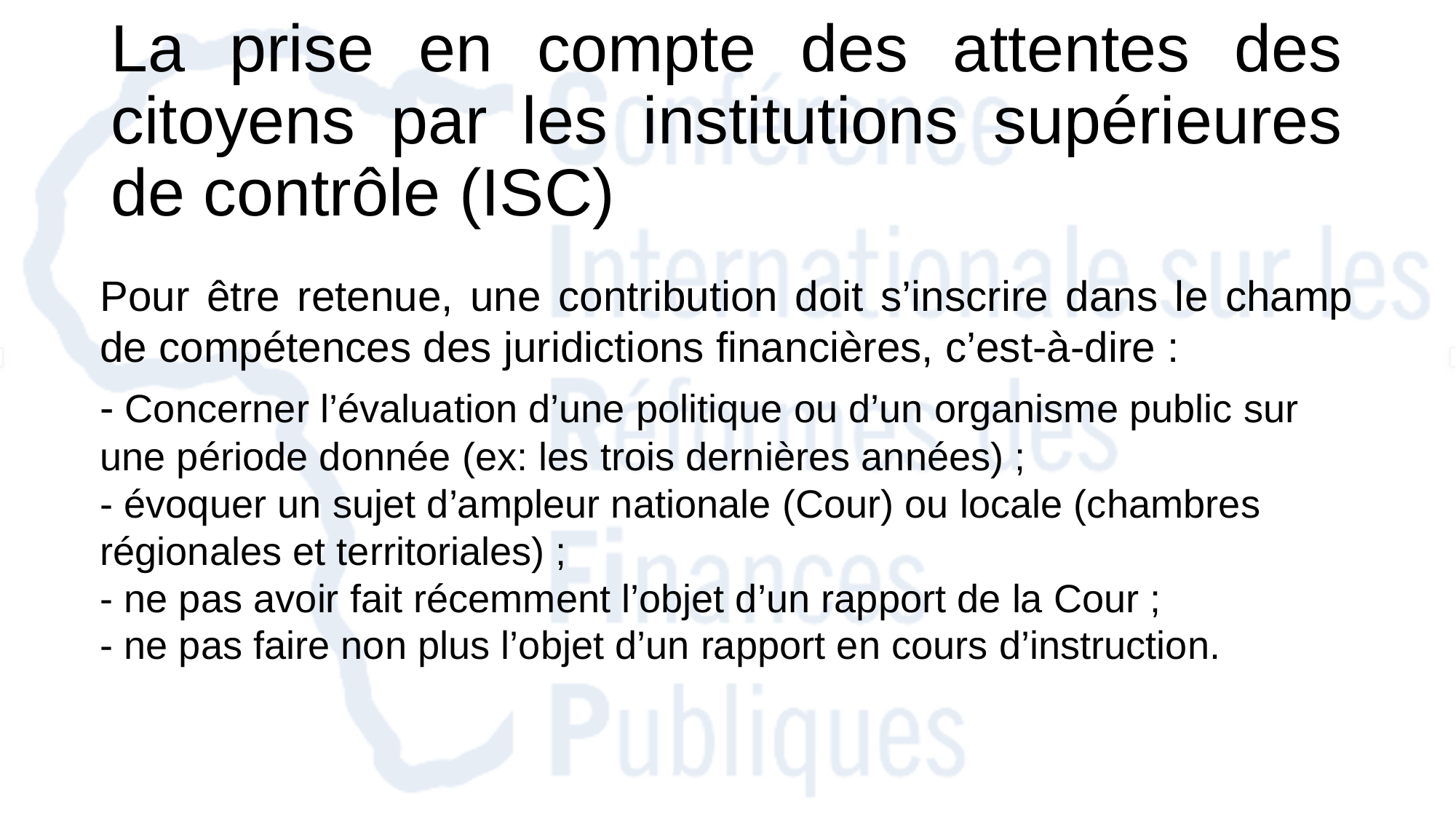

# La prise en compte des attentes des citoyens par les institutions supérieures de contrôle (ISC)

Pour être retenue, une contribution doit s’inscrire dans le champ de compétences des juridictions financières, c’est-à-dire :
- Concerner l’évaluation d’une politique ou d’un organisme public sur une période donnée (ex: les trois dernières années) ;
- évoquer un sujet d’ampleur nationale (Cour) ou locale (chambres régionales et territoriales) ;
- ne pas avoir fait récemment l’objet d’un rapport de la Cour ;
- ne pas faire non plus l’objet d’un rapport en cours d’instruction.